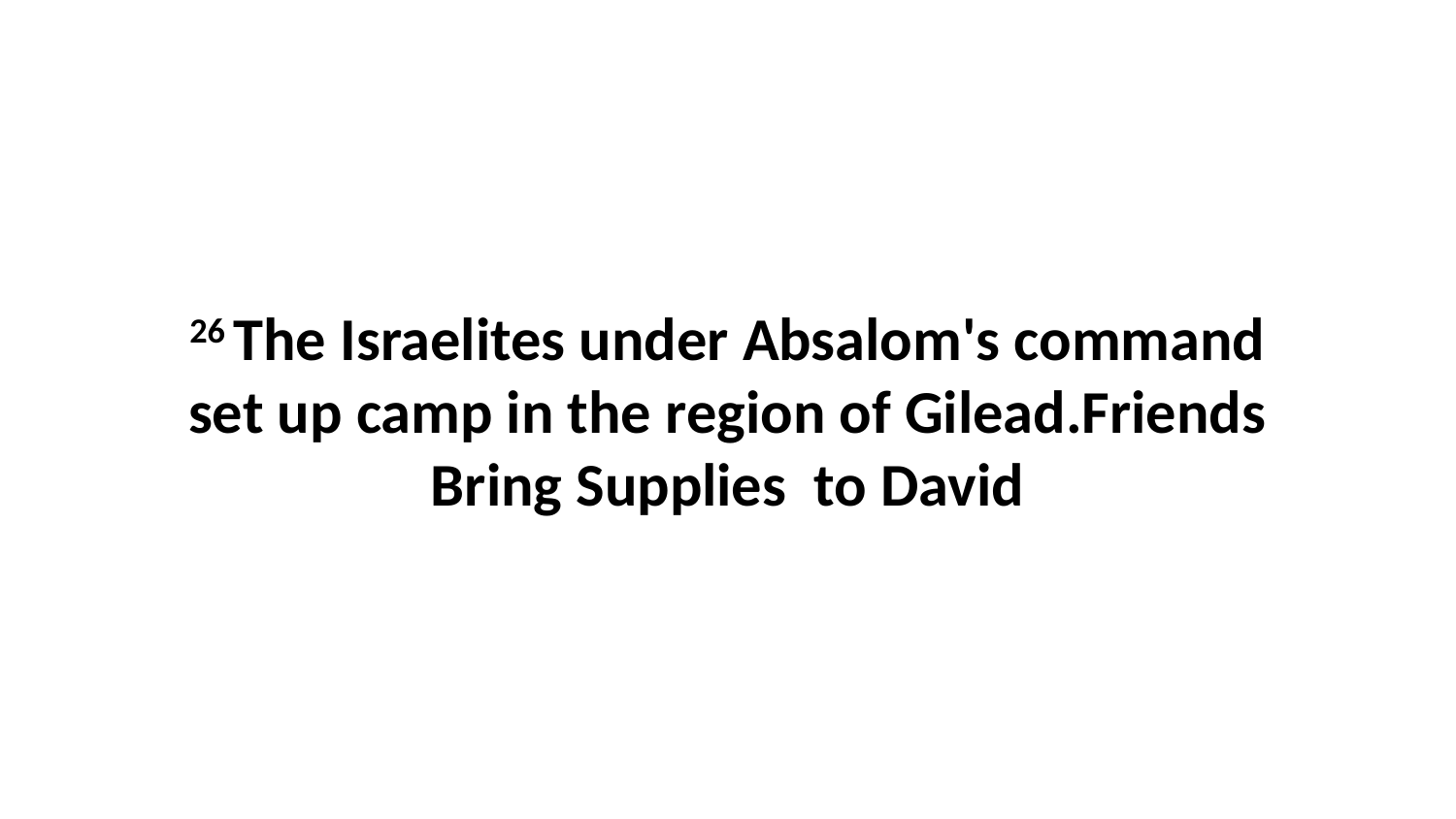

26 The Israelites under Absalom's command set up camp in the region of Gilead.Friends Bring Supplies  to David